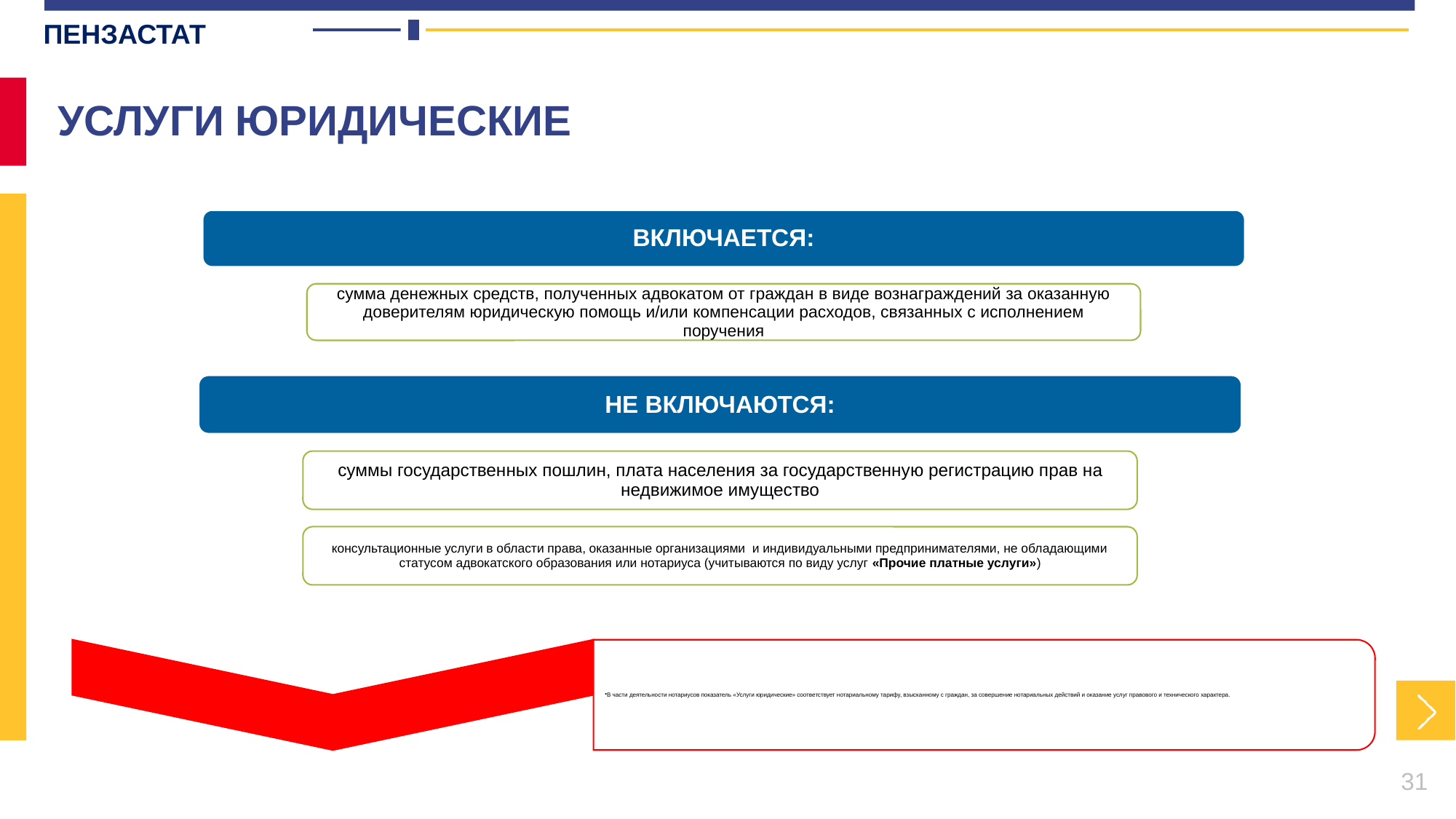

ПЕНЗАСТАТ

УСЛУГИ ЮРИДИЧЕСКИЕ
ВКЛЮЧАЕТСЯ:
сумма денежных средств, полученных адвокатом от граждан в виде вознаграждений за оказанную доверителям юридическую помощь и/или компенсации расходов, связанных с исполнением поручения
НЕ ВКЛЮЧАЮТСЯ:
суммы государственных пошлин, плата населения за государственную регистрацию прав на недвижимое имущество
консультационные услуги в области права, оказанные организациями  и индивидуальными предпринимателями, не обладающими статусом адвокатского образования или нотариуса (учитываются по виду услуг «Прочие платные услуги»)
В части деятельности нотариусов показатель «Услуги юридические» соответствует нотариальному тарифу, взысканному с граждан, за совершение нотариальных действий и оказание услуг правового и технического характера.

31